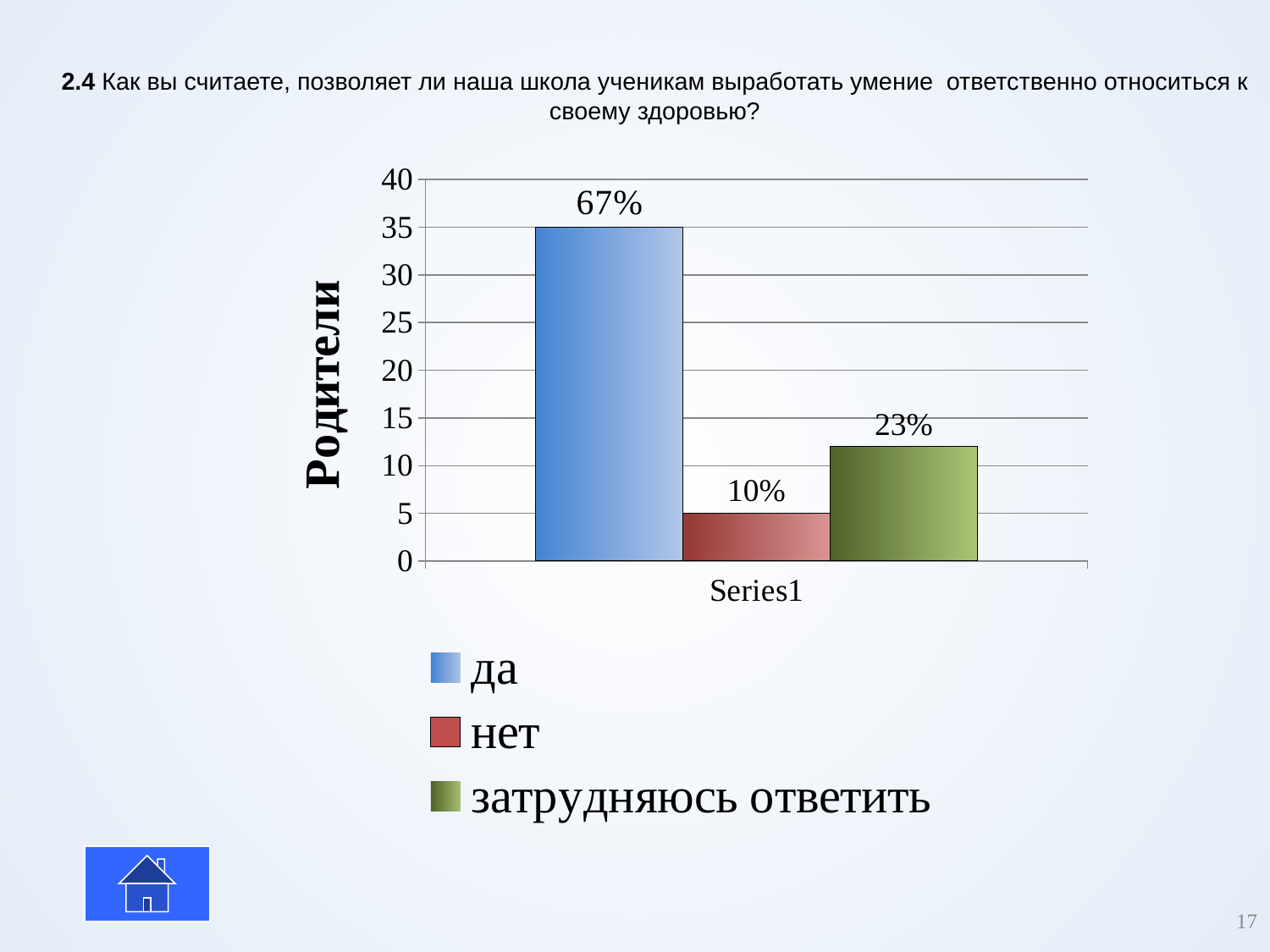

# 2.4 Как вы считаете, позволяет ли наша школа ученикам выработать умение  ответственно относиться к своему здоровью?

### Chart

| Category | да | нет | затрудняюсь ответить |
|---|---|---|---|
|  | 35.0 | 5.0 | 12.0 |
17